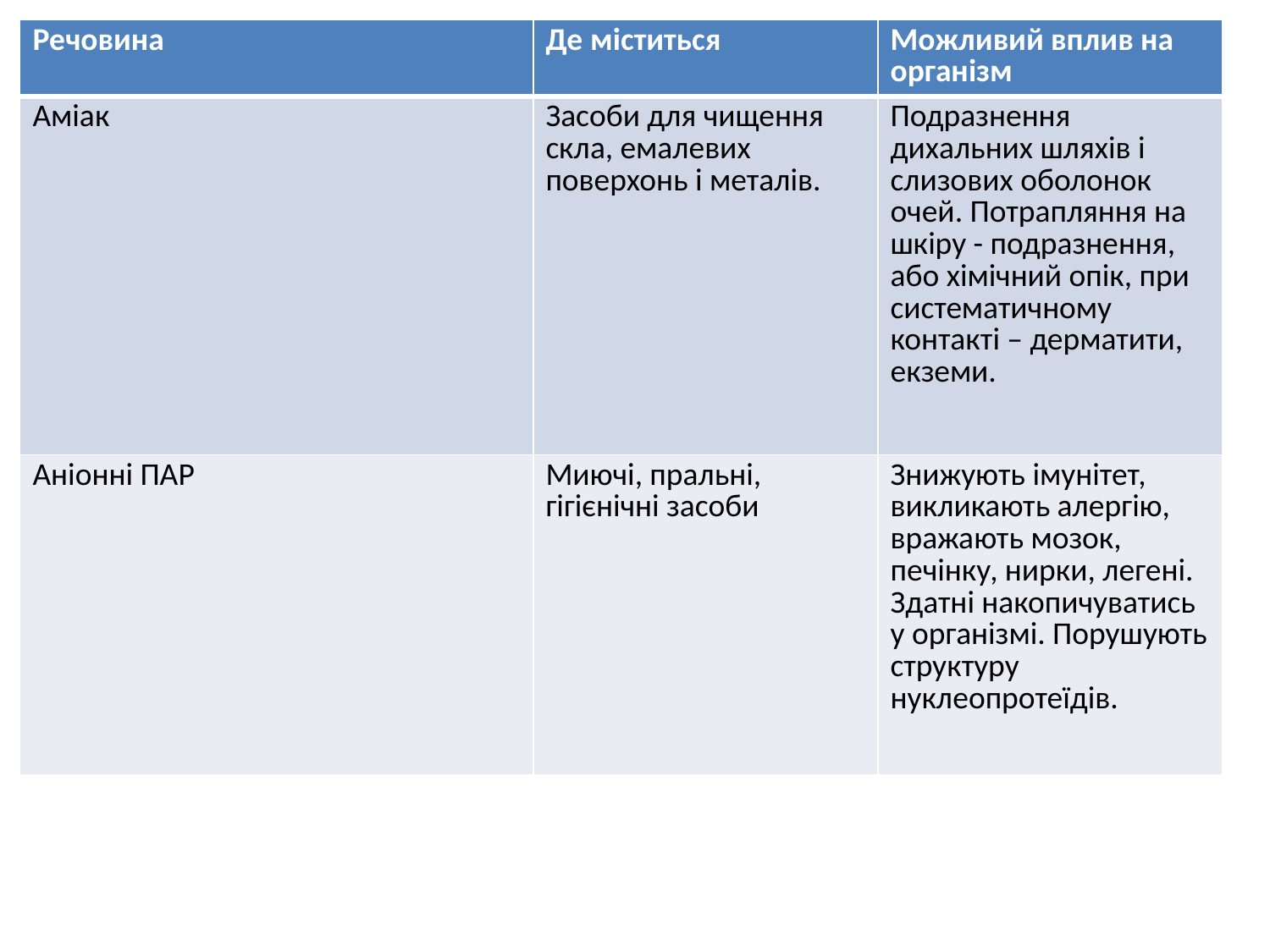

| Речовина | Де міститься | Можливий вплив на організм |
| --- | --- | --- |
| Аміак | Засоби для чищення скла, емалевих поверхонь і металів. | Подразнення дихальних шляхів і слизових оболонок очей. Потрапляння на шкіру - подразнення, або хімічний опік, при систематичному контакті – дерматити, екземи. |
| Аніонні ПАР | Миючі, пральні, гігієнічні засоби | Знижують імунітет, викликають алергію, вражають мозок, печінку, нирки, легені. Здатні накопичуватись у організмі. Порушують структуру нуклеопротеїдів. |
#